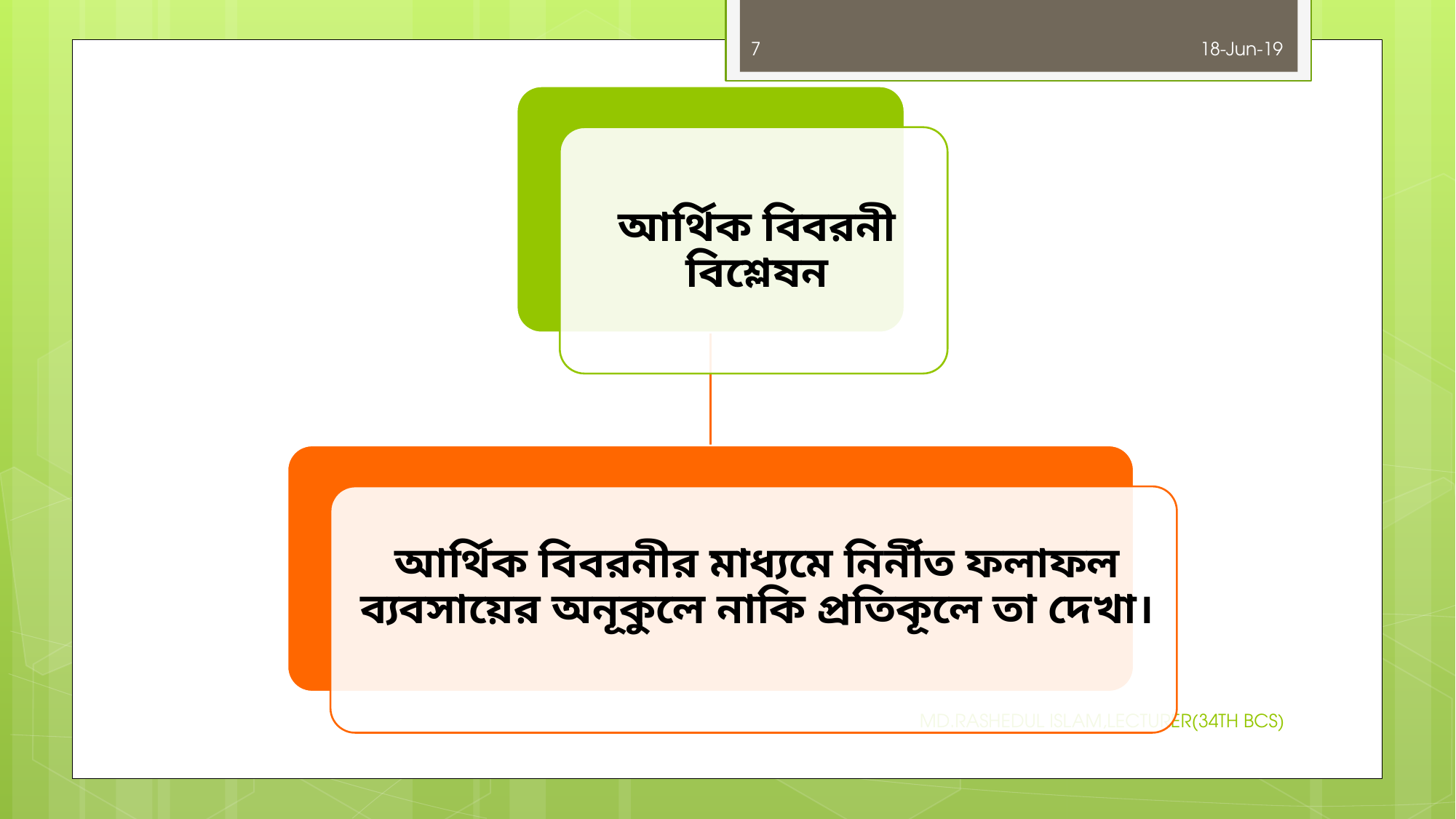

7
18-Jun-19
আর্থিক বিবরনী বিশ্লেষন
আর্থিক বিবরনীর মাধ্যমে নির্নীত ফলাফল ব্যবসায়ের অনূকুলে নাকি প্রতিকূলে তা দেখা।
MD.RASHEDUL ISLAM,LECTURER(34TH BCS)